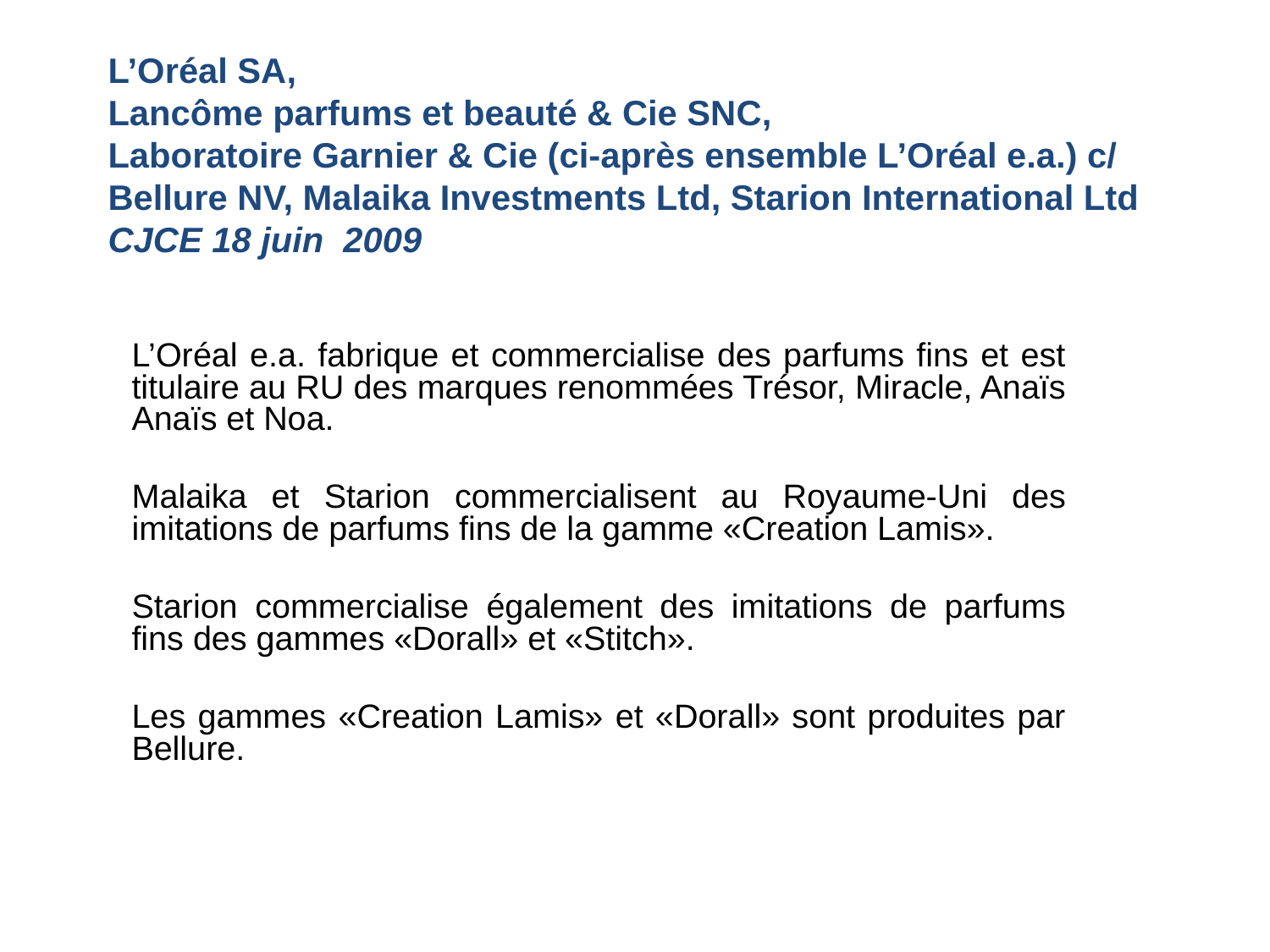

# L’Oréal SA, Lancôme parfums et beauté & Cie SNC, Laboratoire Garnier & Cie (ci-après ensemble L’Oréal e.a.) c/ Bellure NV, Malaika Investments Ltd, Starion International Ltd CJCE 18 juin  2009

L’Oréal e.a. fabrique et commercialise des parfums fins et est titulaire au RU des marques renommées Trésor, Miracle, Anaïs Anaïs et Noa.

Malaika et Starion commercialisent au Royaume-Uni des imitations de parfums fins de la gamme «Creation Lamis».

Starion commercialise également des imitations de parfums fins des gammes «Dorall» et «Stitch».

Les gammes «Creation Lamis» et «Dorall» sont produites par Bellure.